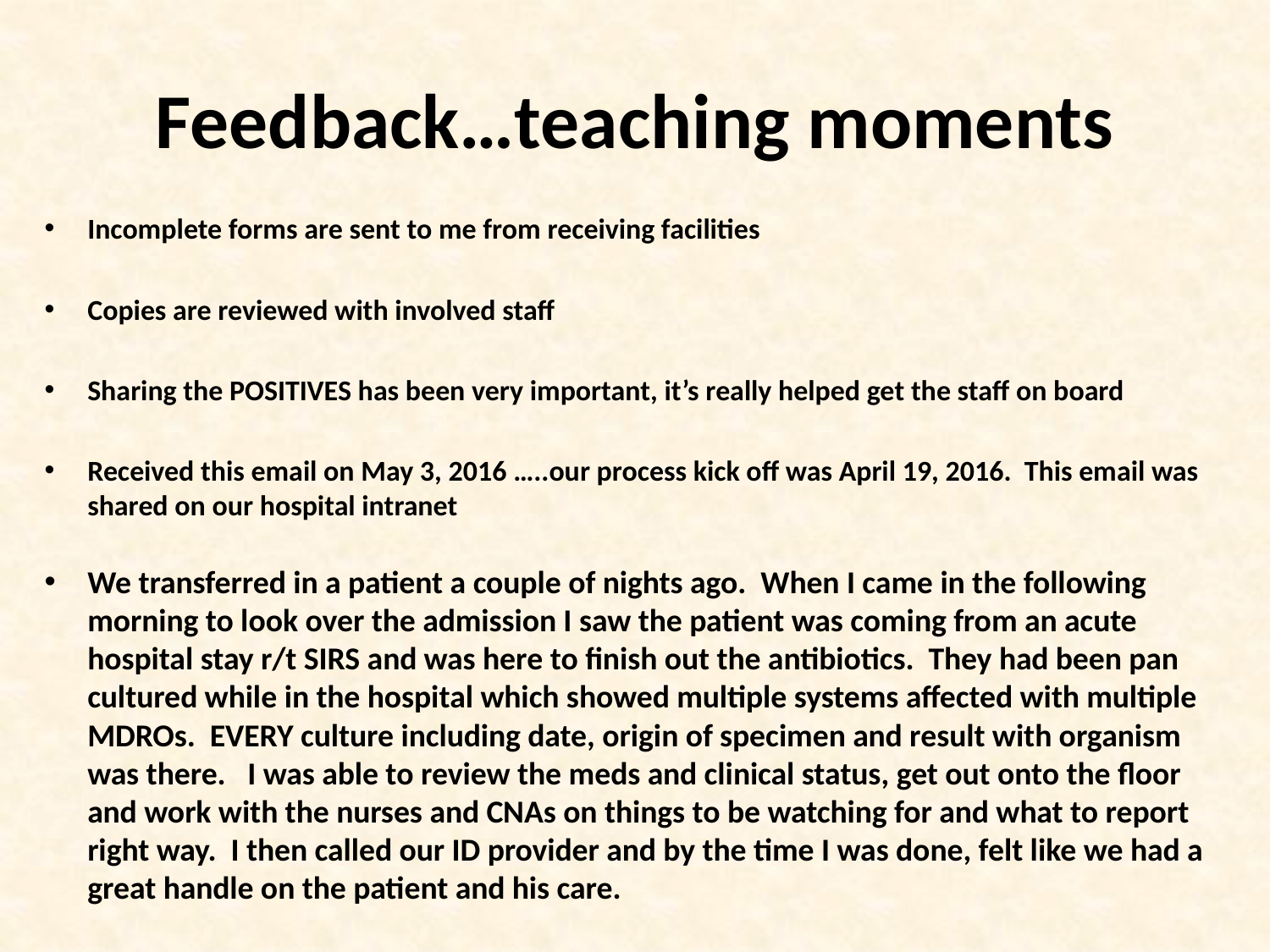

# Feedback…teaching moments

Incomplete forms are sent to me from receiving facilities

Copies are reviewed with involved staff

Sharing the POSITIVES has been very important, it’s really helped get the staff on board

Received this email on May 3, 2016 …..our process kick off was April 19, 2016.  This email was shared on our hospital intranet

We transferred in a patient a couple of nights ago.  When I came in the following morning to look over the admission I saw the patient was coming from an acute hospital stay r/t SIRS and was here to finish out the antibiotics.  They had been pan cultured while in the hospital which showed multiple systems affected with multiple MDROs.  EVERY culture including date, origin of specimen and result with organism was there.   I was able to review the meds and clinical status, get out onto the floor and work with the nurses and CNAs on things to be watching for and what to report right way.  I then called our ID provider and by the time I was done, felt like we had a great handle on the patient and his care.